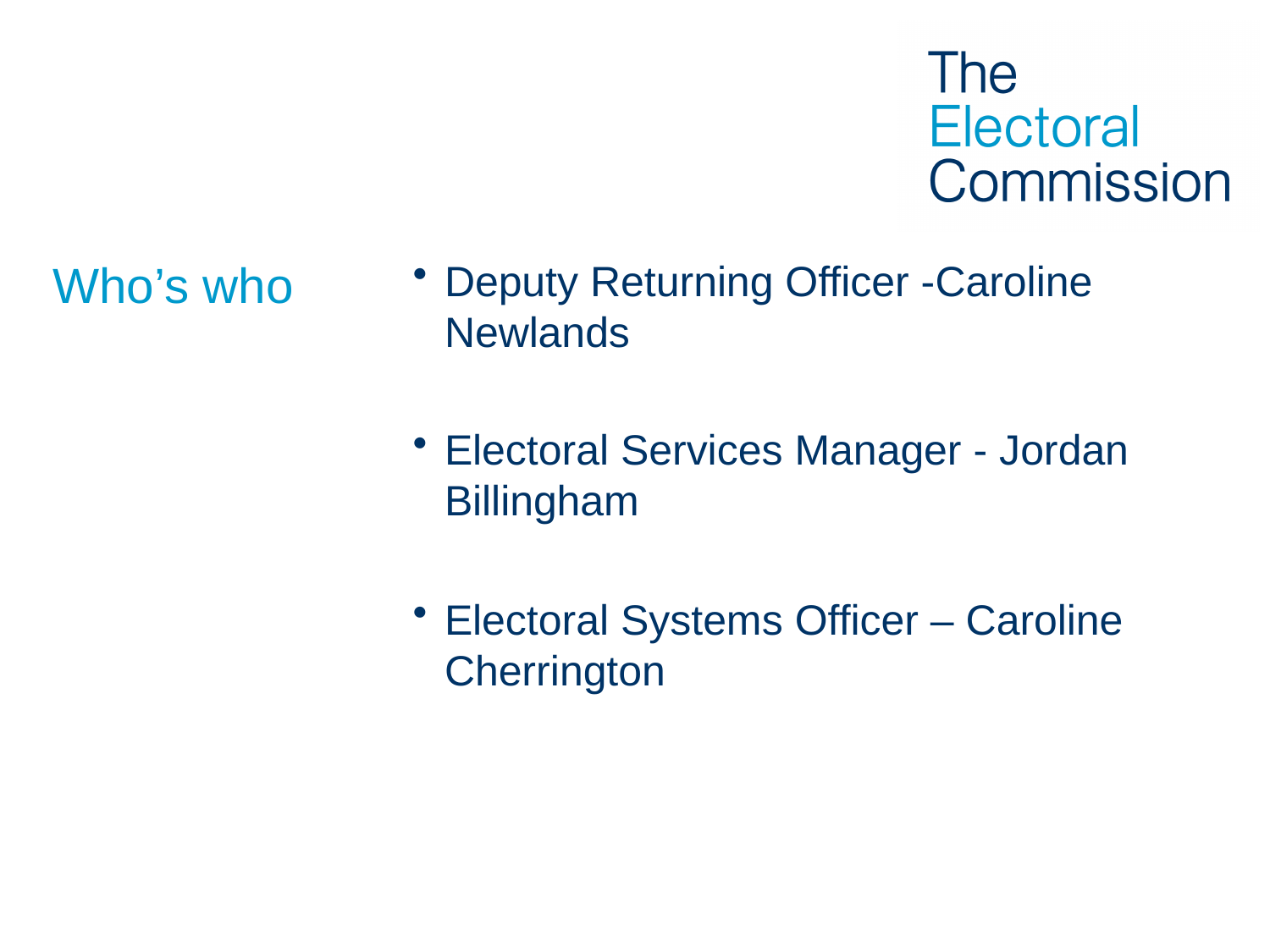

# Who’s who
Deputy Returning Officer -Caroline Newlands

Electoral Services Manager - Jordan Billingham

Electoral Systems Officer – Caroline Cherrington